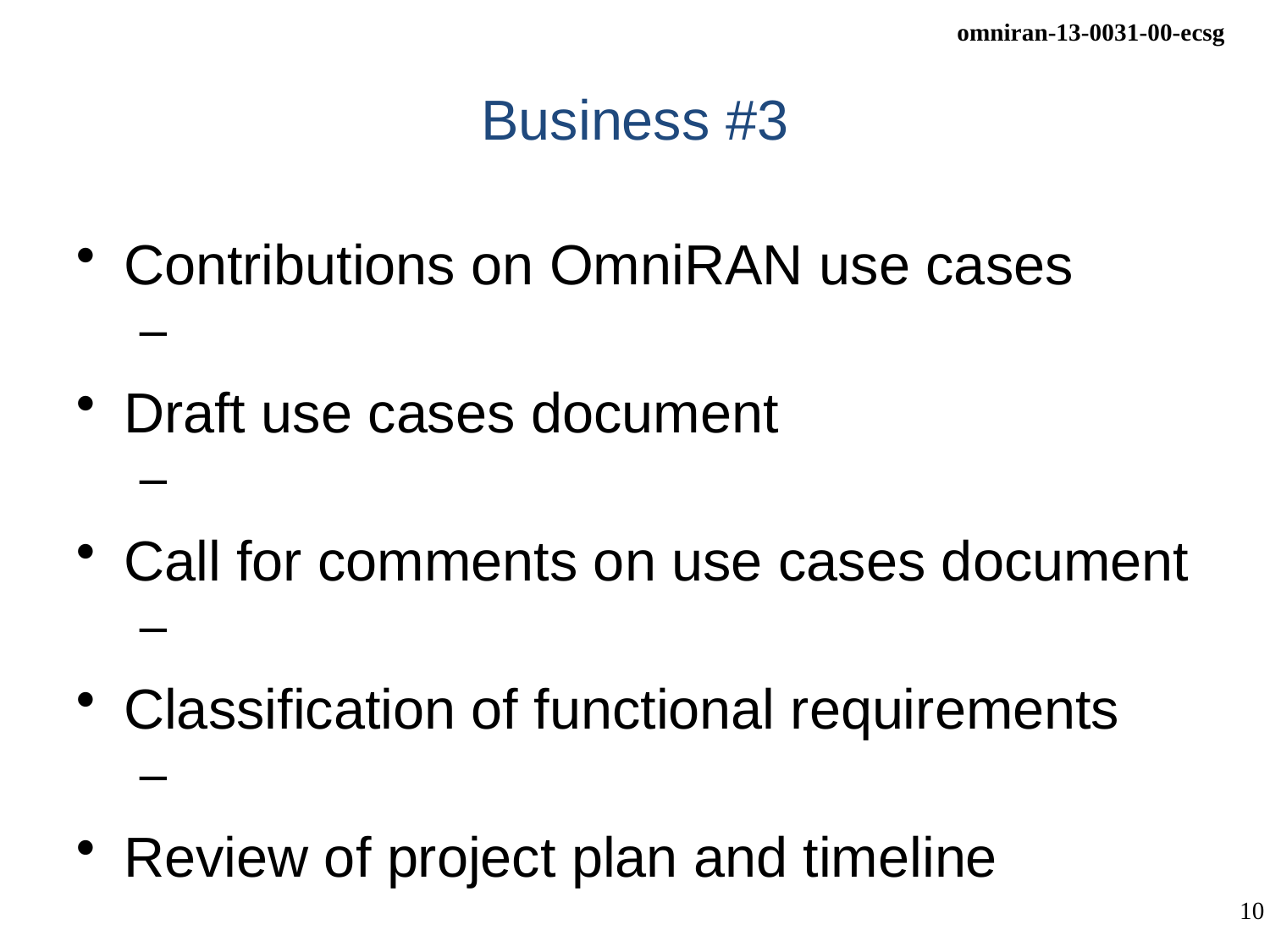

# Business #3
Contributions on OmniRAN use cases

Draft use cases document

Call for comments on use cases document

Classification of functional requirements

Review of project plan and timeline